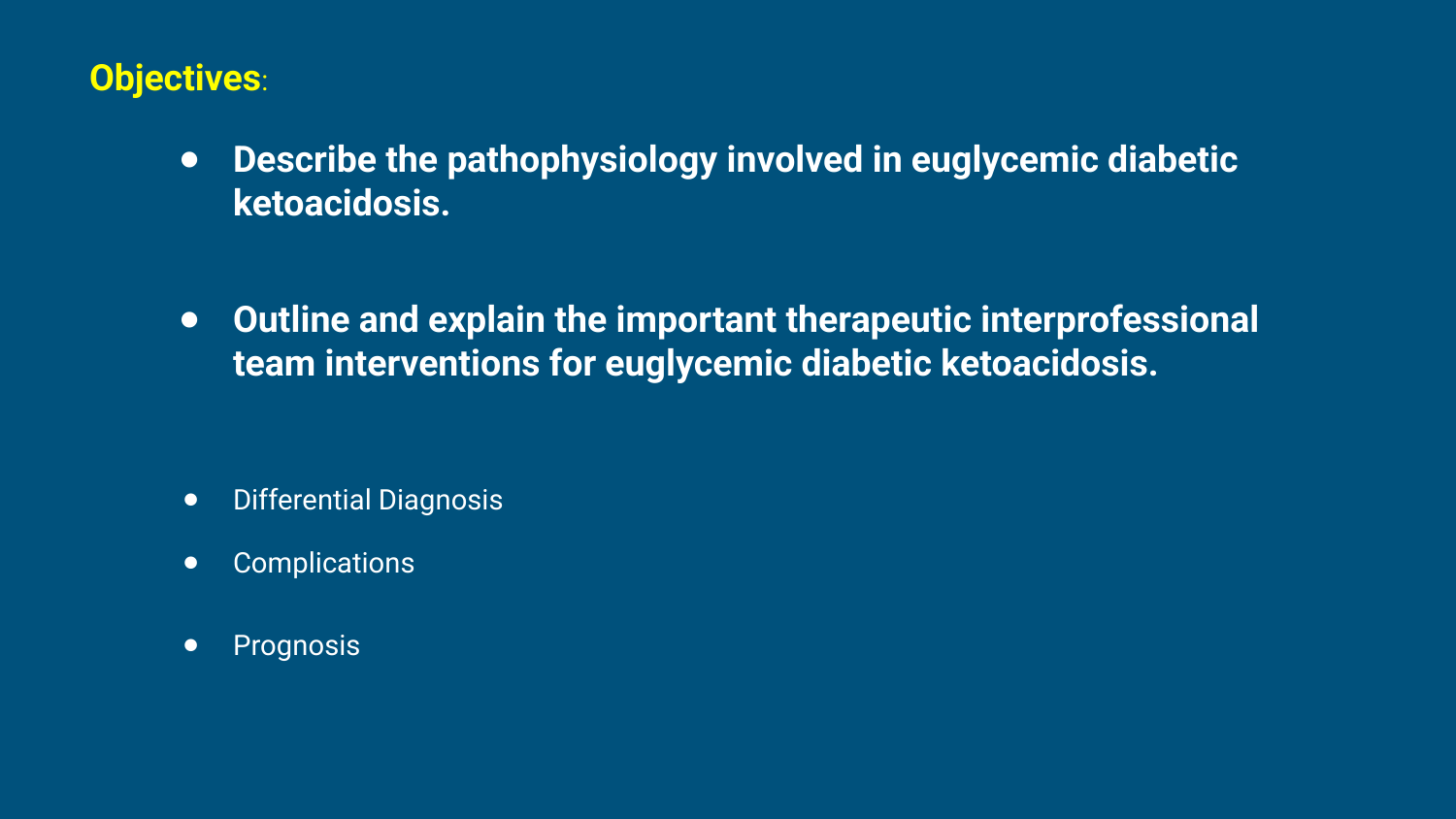

Objectives:
Describe the pathophysiology involved in euglycemic diabetic ketoacidosis.

Outline and explain the important therapeutic interprofessional team interventions for euglycemic diabetic ketoacidosis.
Differential Diagnosis
Complications
Prognosis